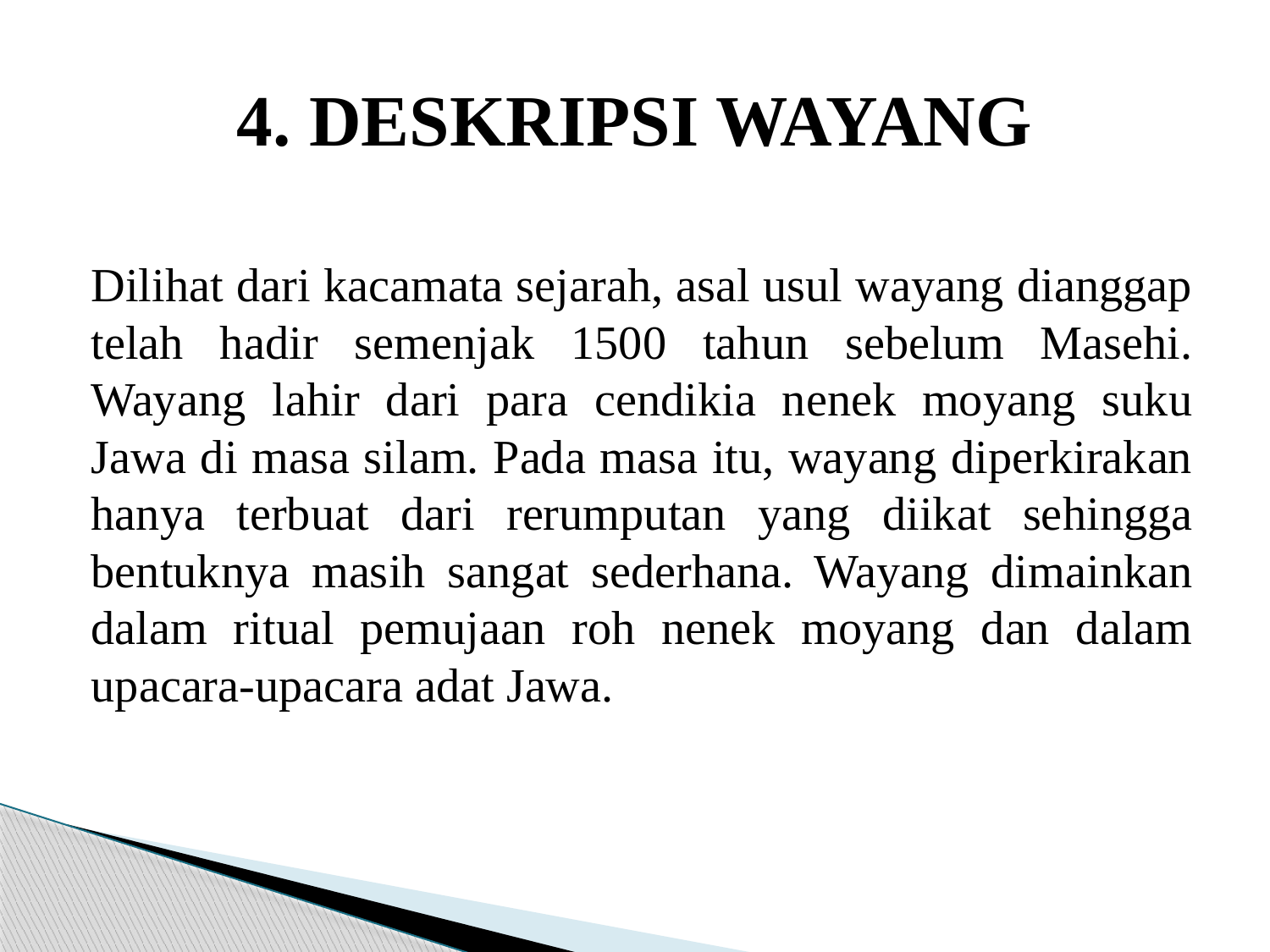

# 4. DESKRIPSI WAYANG
Dilihat dari kacamata sejarah, asal usul wayang dianggap telah hadir semenjak 1500 tahun sebelum Masehi. Wayang lahir dari para cendikia nenek moyang suku Jawa di masa silam. Pada masa itu, wayang diperkirakan hanya terbuat dari rerumputan yang diikat sehingga bentuknya masih sangat sederhana. Wayang dimainkan dalam ritual pemujaan roh nenek moyang dan dalam upacara-upacara adat Jawa.